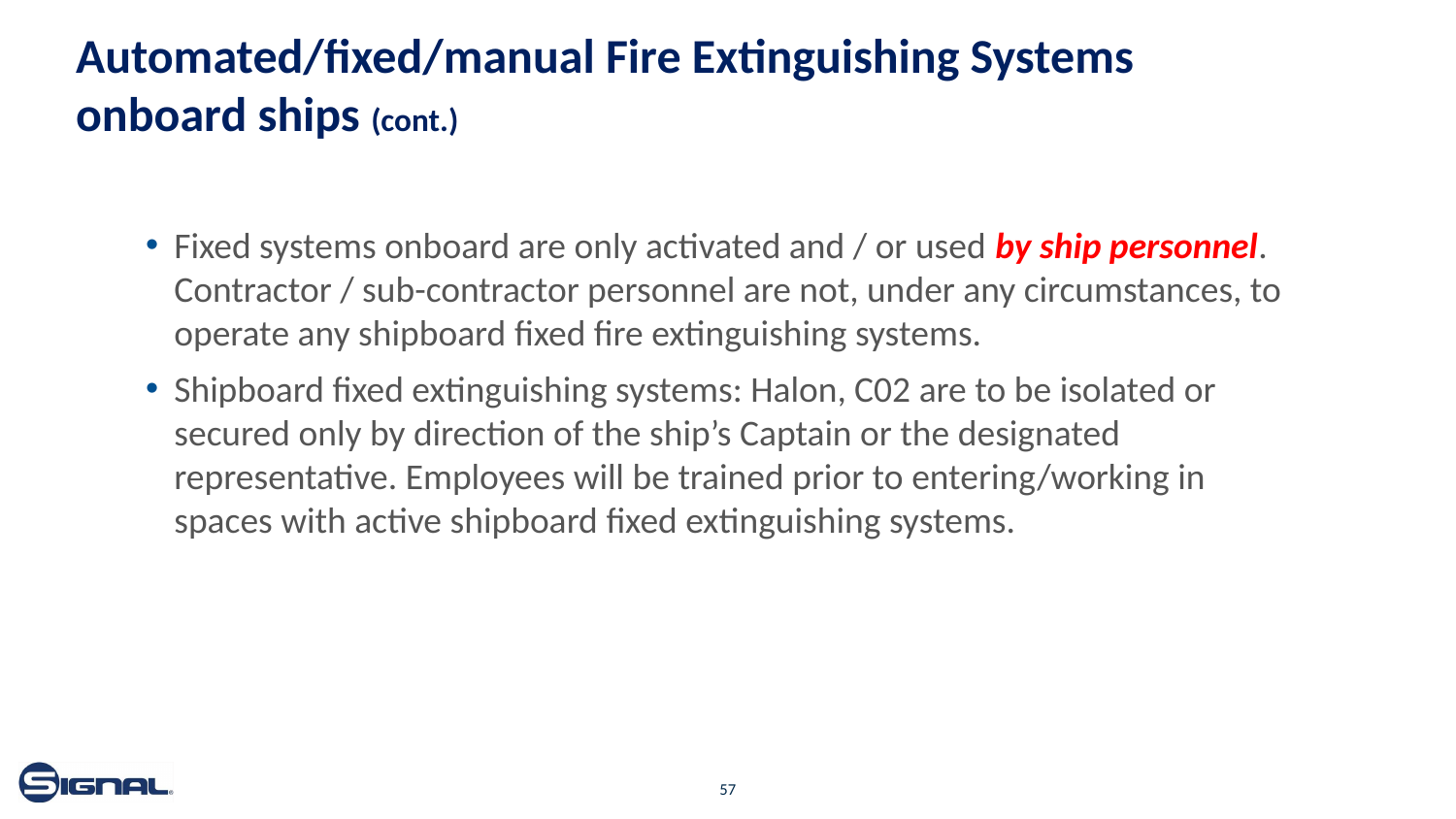

# Automated/fixed/manual Fire Extinguishing Systems onboard ships (cont.)
Fixed systems onboard are only activated and / or used by ship personnel.  Contractor / sub-contractor personnel are not, under any circumstances, to operate any shipboard fixed fire extinguishing systems.
Shipboard fixed extinguishing systems: Halon, C02 are to be isolated or secured only by direction of the ship’s Captain or the designated representative. Employees will be trained prior to entering/working in spaces with active shipboard fixed extinguishing systems.